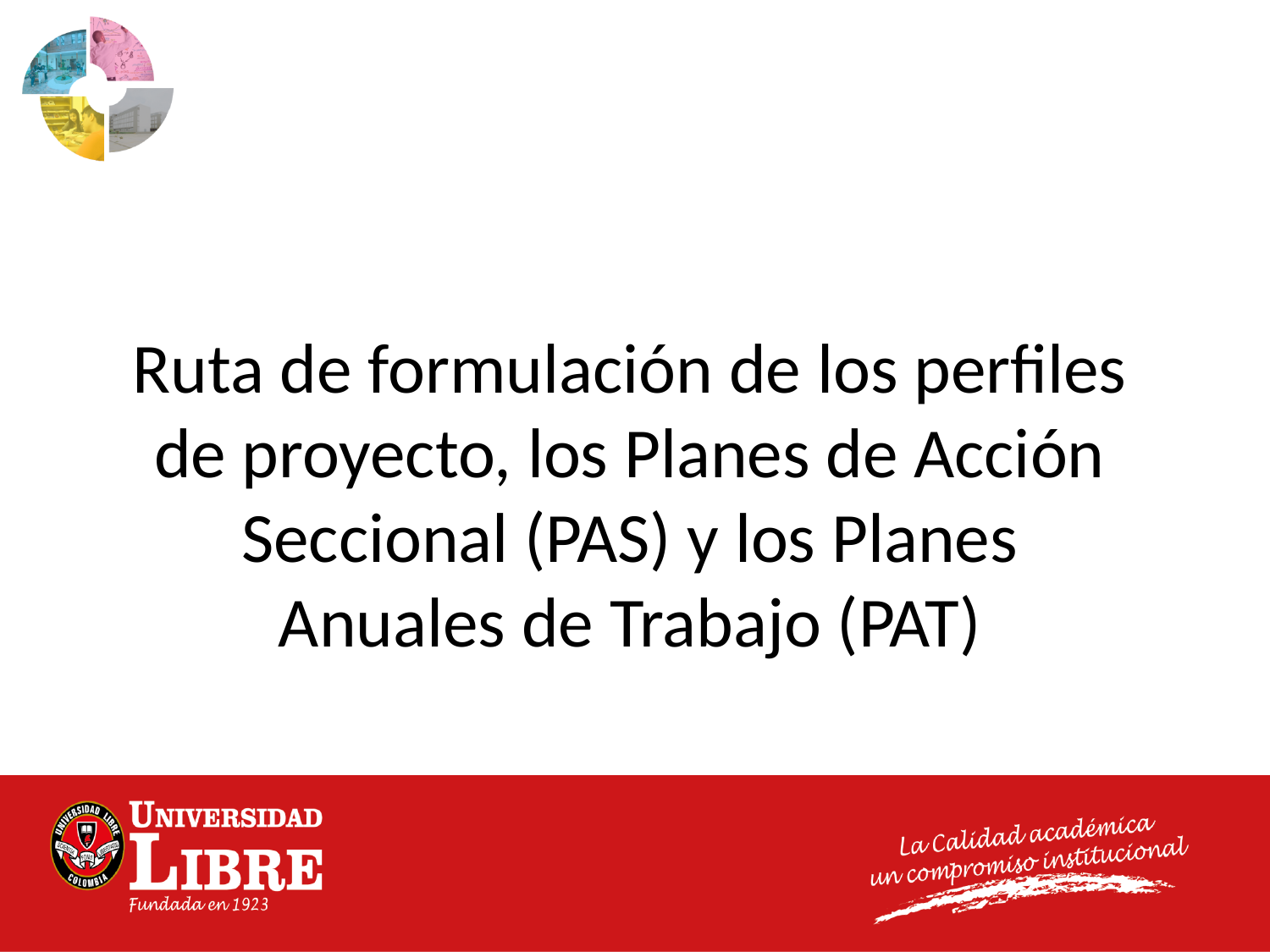

Ruta de formulación de los perfiles de proyecto, los Planes de Acción Seccional (PAS) y los Planes Anuales de Trabajo (PAT)